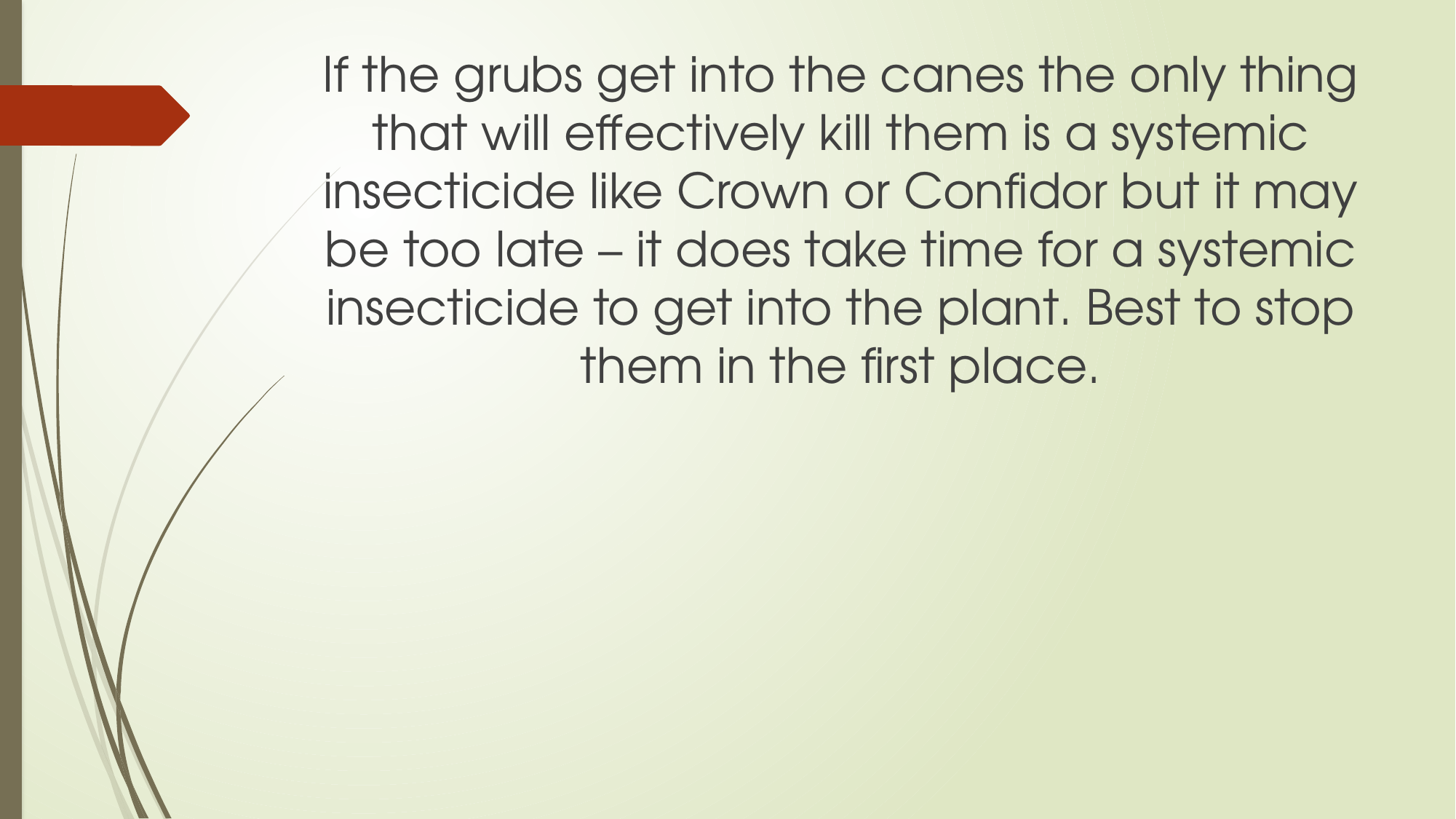

If the grubs get into the canes the only thing that will effectively kill them is a systemic insecticide like Crown or Confidor but it may be too late – it does take time for a systemic insecticide to get into the plant. Best to stop them in the first place.